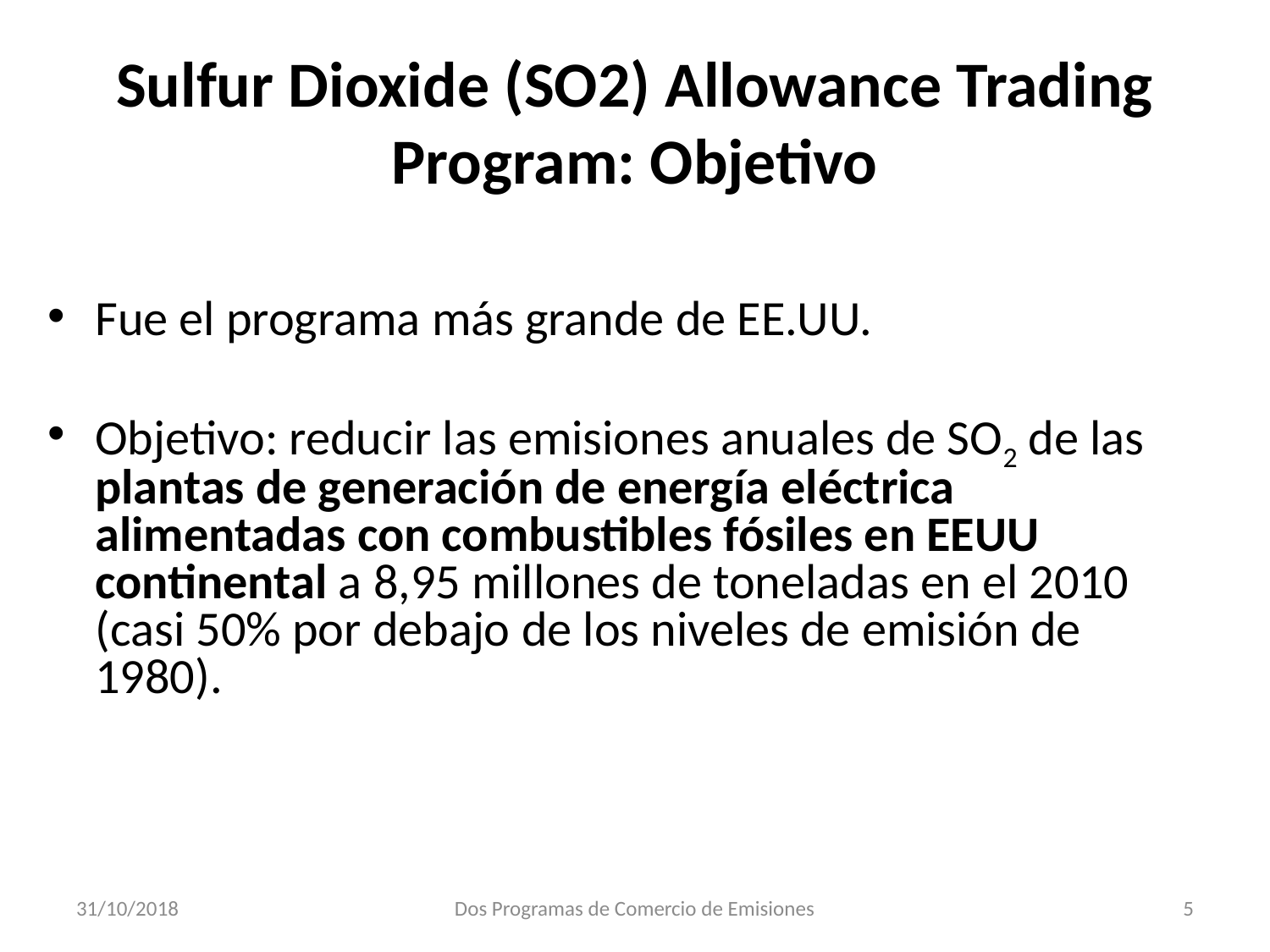

# Sulfur Dioxide (SO2) Allowance Trading Program: Objetivo

Fue el programa más grande de EE.UU.

Objetivo: reducir las emisiones anuales de SO2 de las plantas de generación de energía eléctrica alimentadas con combustibles fósiles en EEUU continental a 8,95 millones de toneladas en el 2010 (casi 50% por debajo de los niveles de emisión de 1980).
31/10/2018
Dos Programas de Comercio de Emisiones
5